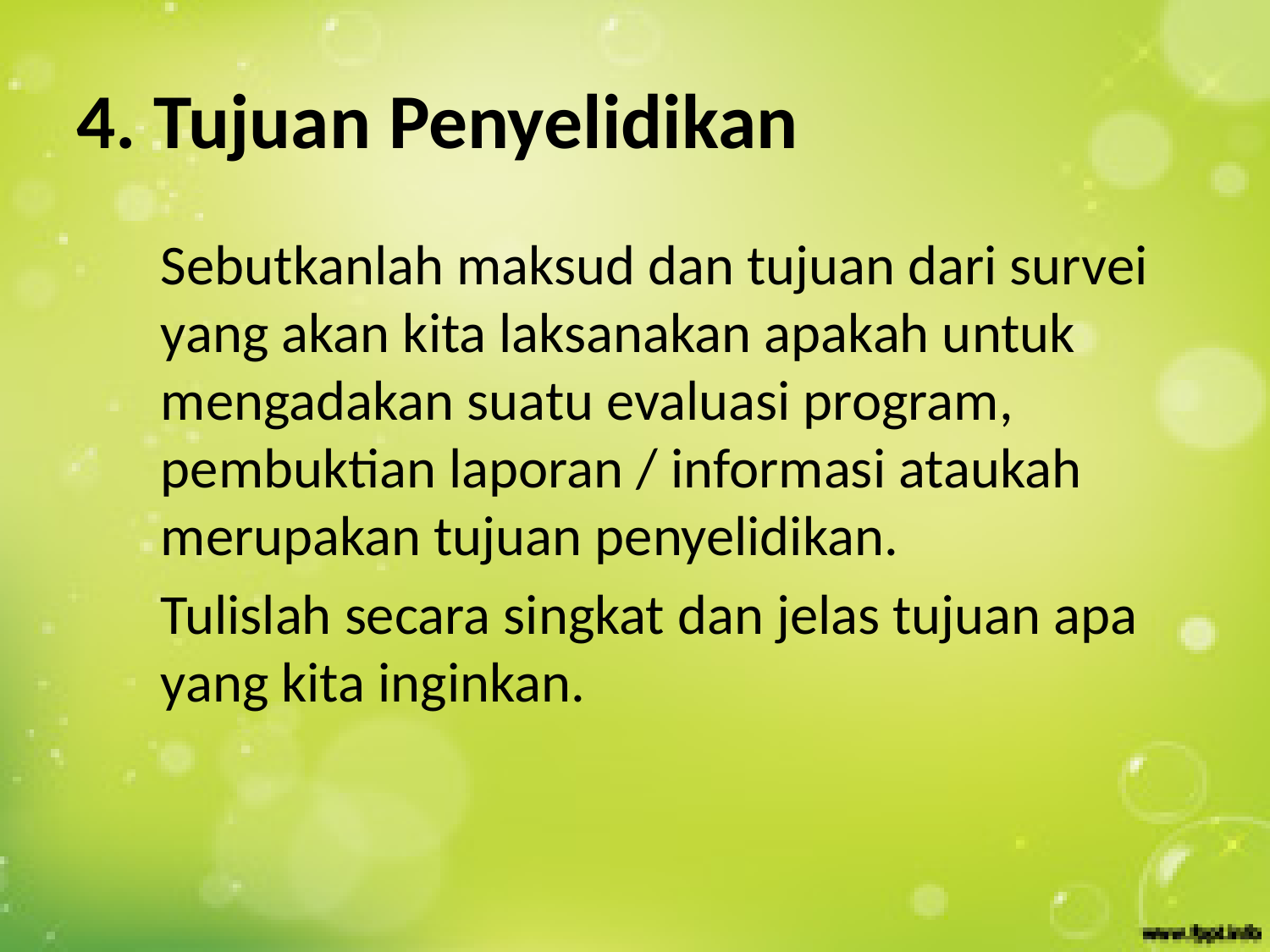

# 4. Tujuan Penyelidikan
Sebutkanlah maksud dan tujuan dari survei yang akan kita laksanakan apakah untuk mengadakan suatu evaluasi program, pembuktian laporan / informasi ataukah merupakan tujuan penyelidikan.
Tulislah secara singkat dan jelas tujuan apa yang kita inginkan.